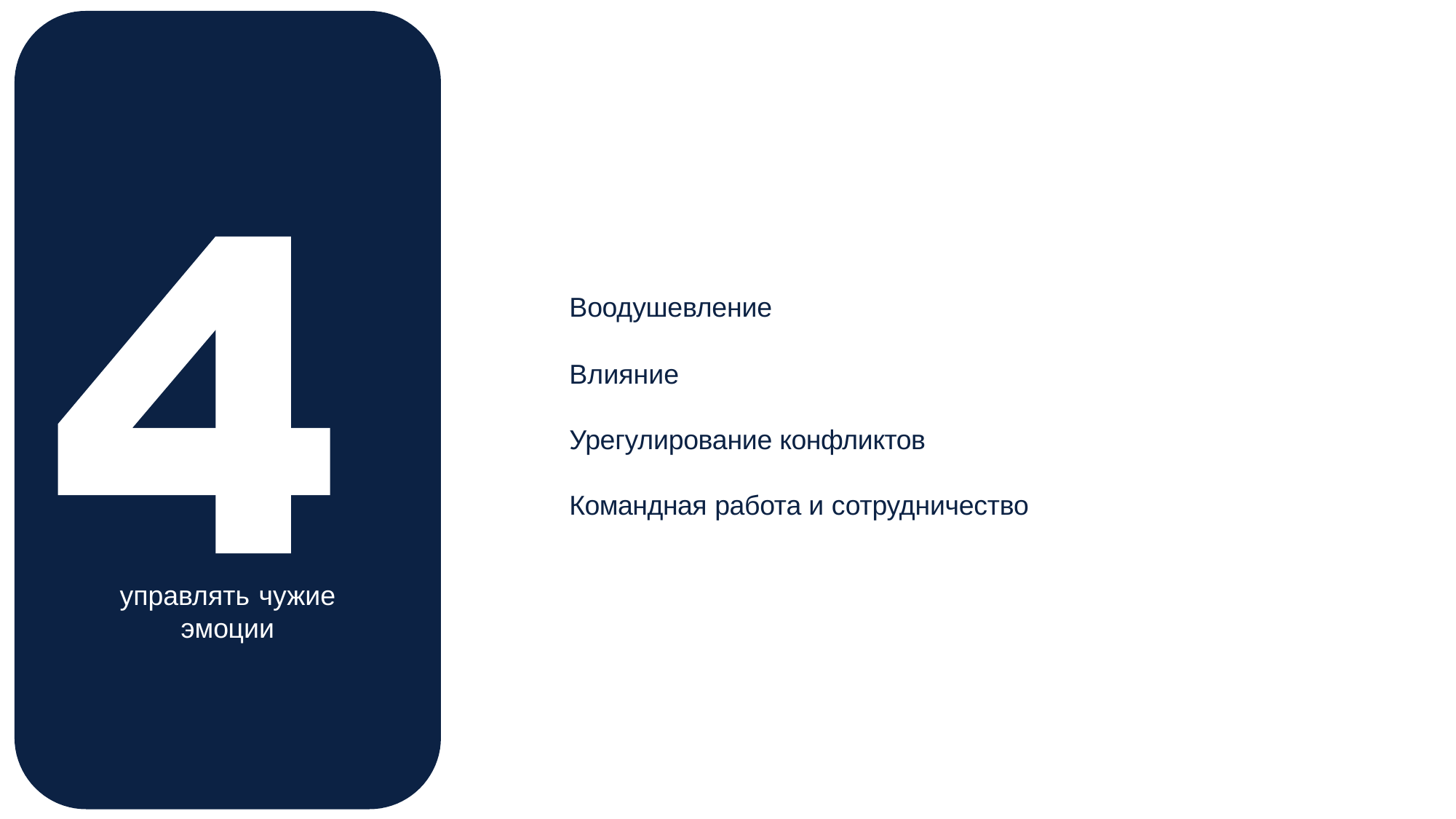

Воодушевление

Влияние
Урегулирование конфликтов  Командная работа и сотрудничество
управлять чужие
эмоции